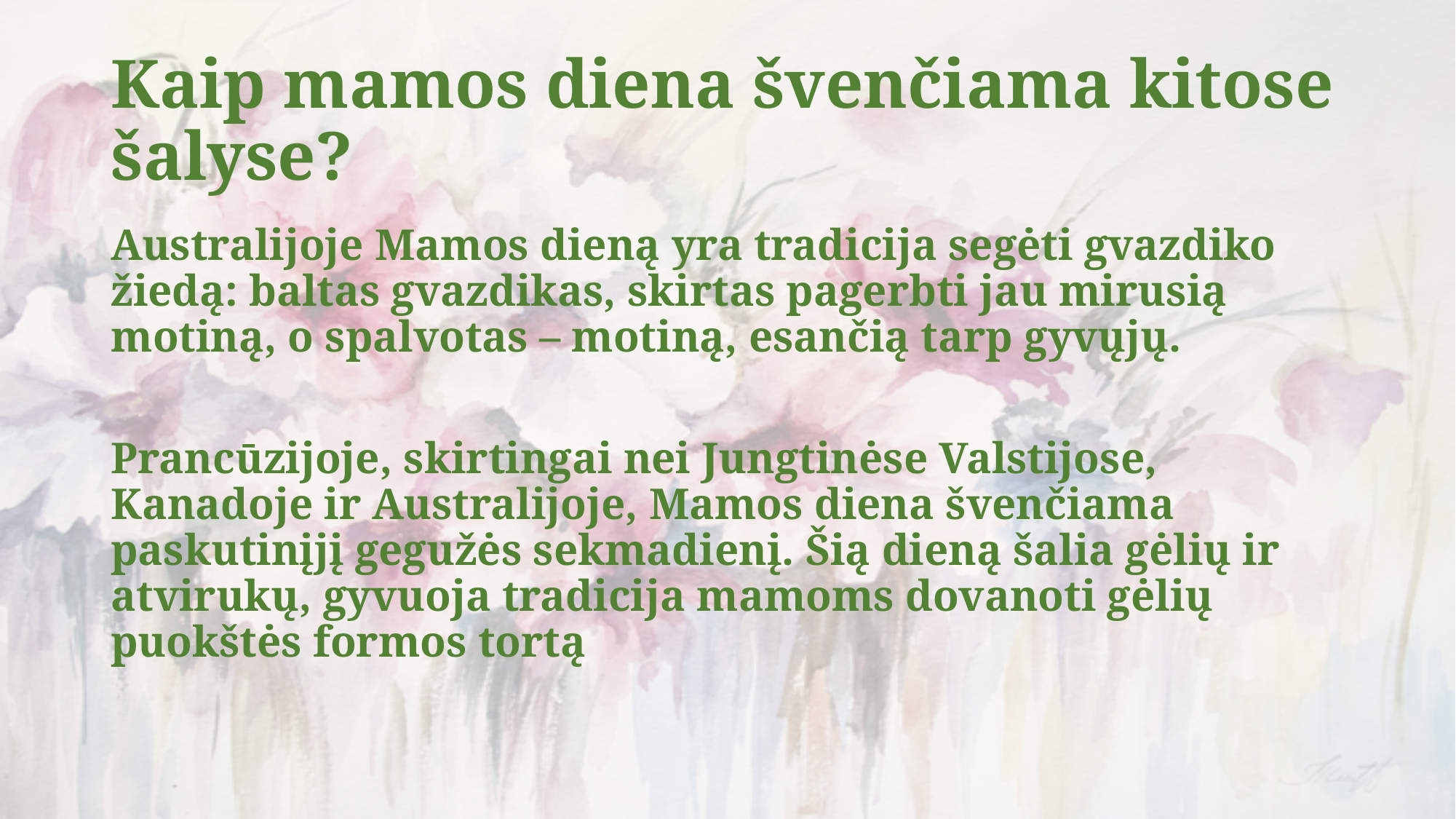

# Kaip mamos diena švenčiama kitose šalyse?
Australijoje Mamos dieną yra tradicija segėti gvazdiko žiedą: baltas gvazdikas, skirtas pagerbti jau mirusią motiną, o spalvotas – motiną, esančią tarp gyvųjų.

Prancūzijoje, skirtingai nei Jungtinėse Valstijose, Kanadoje ir Australijoje, Mamos diena švenčiama paskutinįjį gegužės sekmadienį. Šią dieną šalia gėlių ir atvirukų, gyvuoja tradicija mamoms dovanoti gėlių puokštės formos tortą